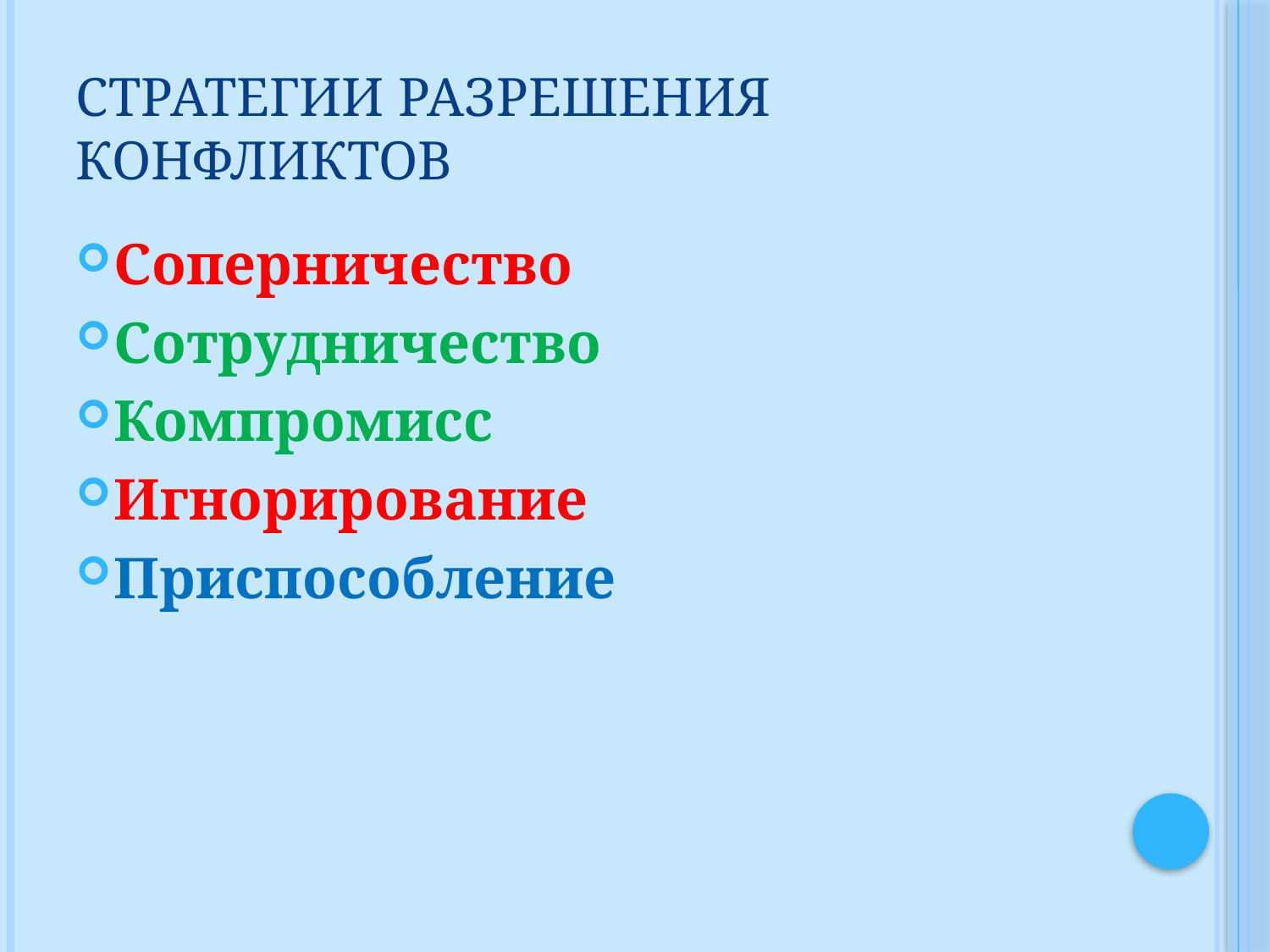

# Стратегии разрешения конфликтов
Соперничество
Сотрудничество
Компромисс
Игнорирование
Приспособление